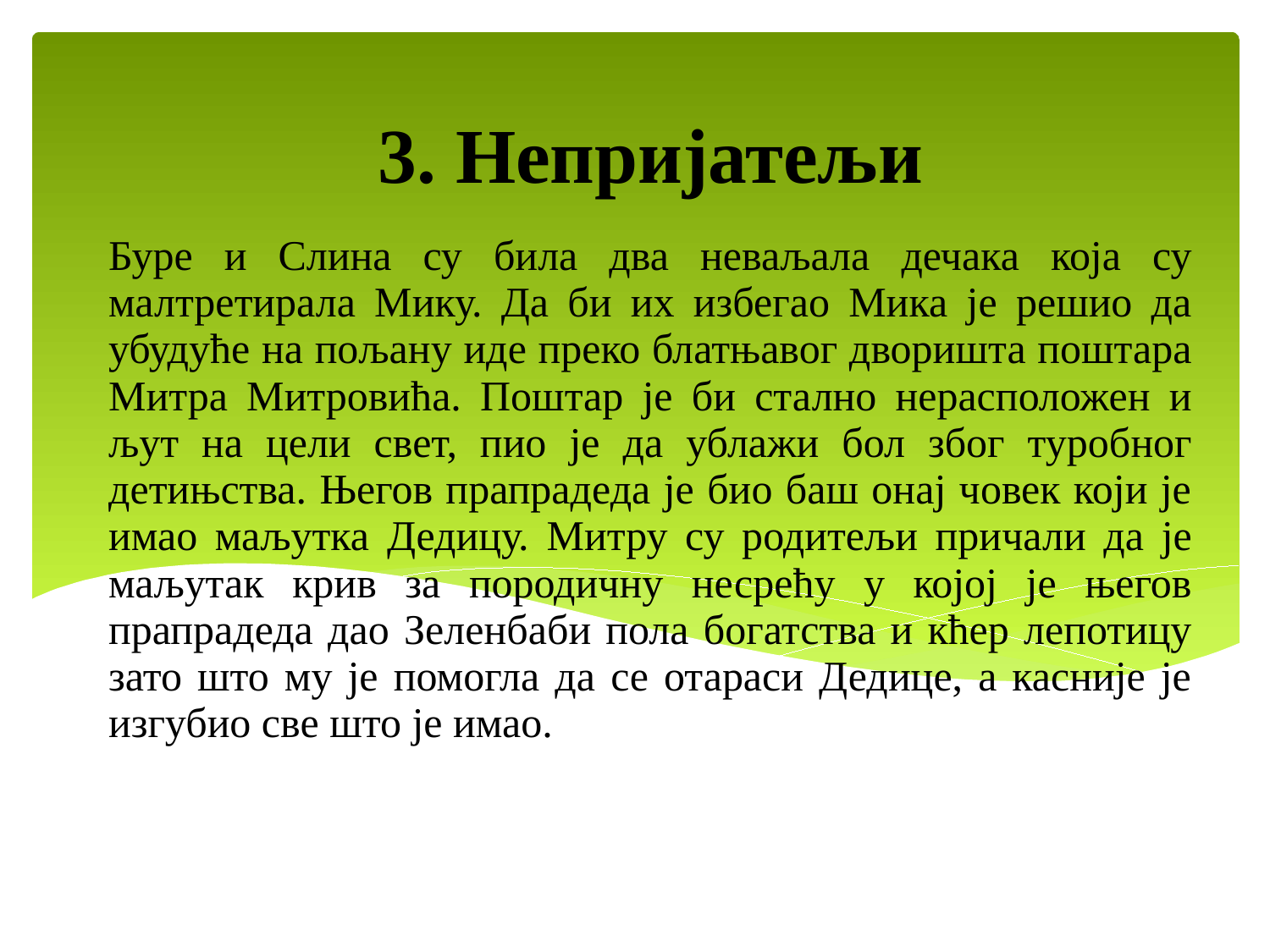

3. Непријатељи
# Буре и Слина су била два неваљала дечака која су малтретирала Мику. Да би их избегао Мика је решио да убудуће на пољану иде преко блатњавог дворишта поштара Митра Митровића. Поштар је би стално нерасположен и љут на цели свет, пио је да ублажи бол због туробног детињства. Његов прапрадеда је био баш онај човек који је имао маљутка Дедицу. Митру су родитељи причали да је маљутак крив за породичну несрећу у којој је његов прапрадеда дао Зеленбаби пола богатства и кћер лепотицу зато што му је помогла да се отараси Дедице, а касније је изгубио све што је имао.